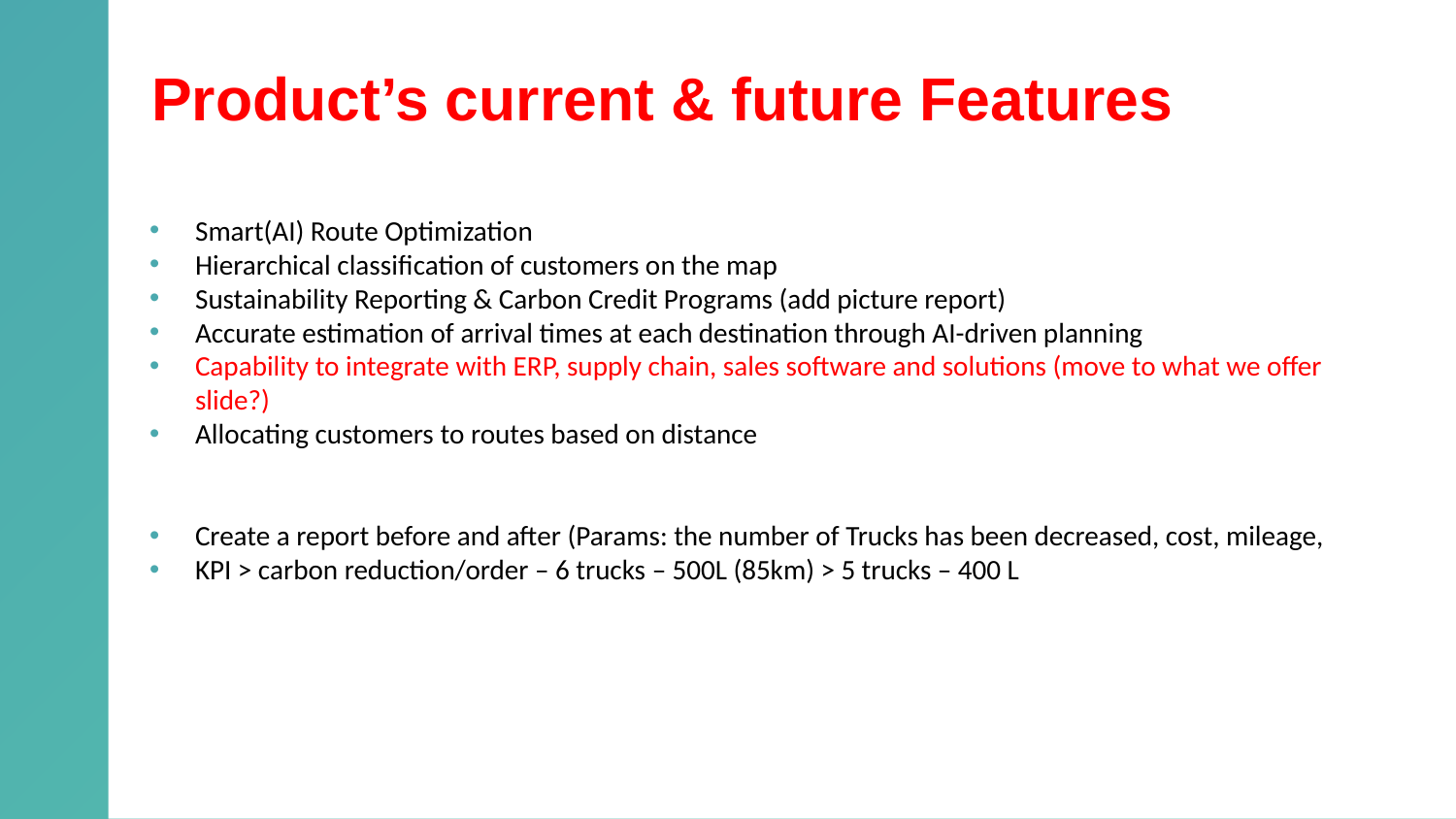

Product’s current & future Features
Smart(AI) Route Optimization
Hierarchical classification of customers on the map
Sustainability Reporting & Carbon Credit Programs (add picture report)
Accurate estimation of arrival times at each destination through AI-driven planning
Capability to integrate with ERP, supply chain, sales software and solutions (move to what we offer slide?)
Allocating customers to routes based on distance

Create a report before and after (Params: the number of Trucks has been decreased, cost, mileage,
KPI > carbon reduction/order – 6 trucks – 500L (85km) > 5 trucks – 400 L